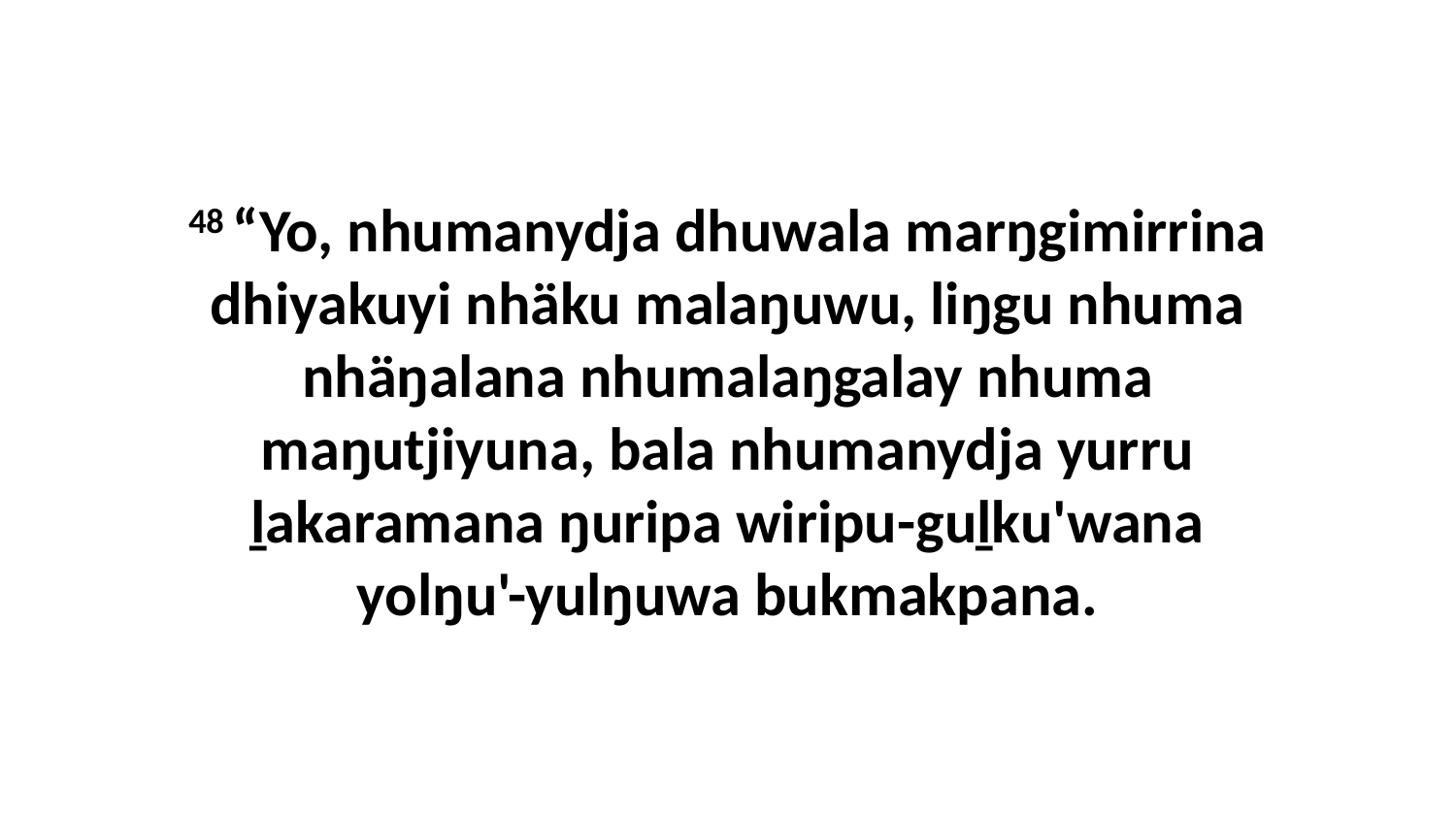

48 “Yo, nhumanydja dhuwala marŋgimirrina dhiyakuyi nhäku malaŋuwu, liŋgu nhuma nhäŋalana nhumalaŋgalay nhuma maŋutjiyuna, bala nhumanydja yurru ḻakaramana ŋuripa wiripu-guḻku'wana yolŋu'-yulŋuwa bukmakpana.